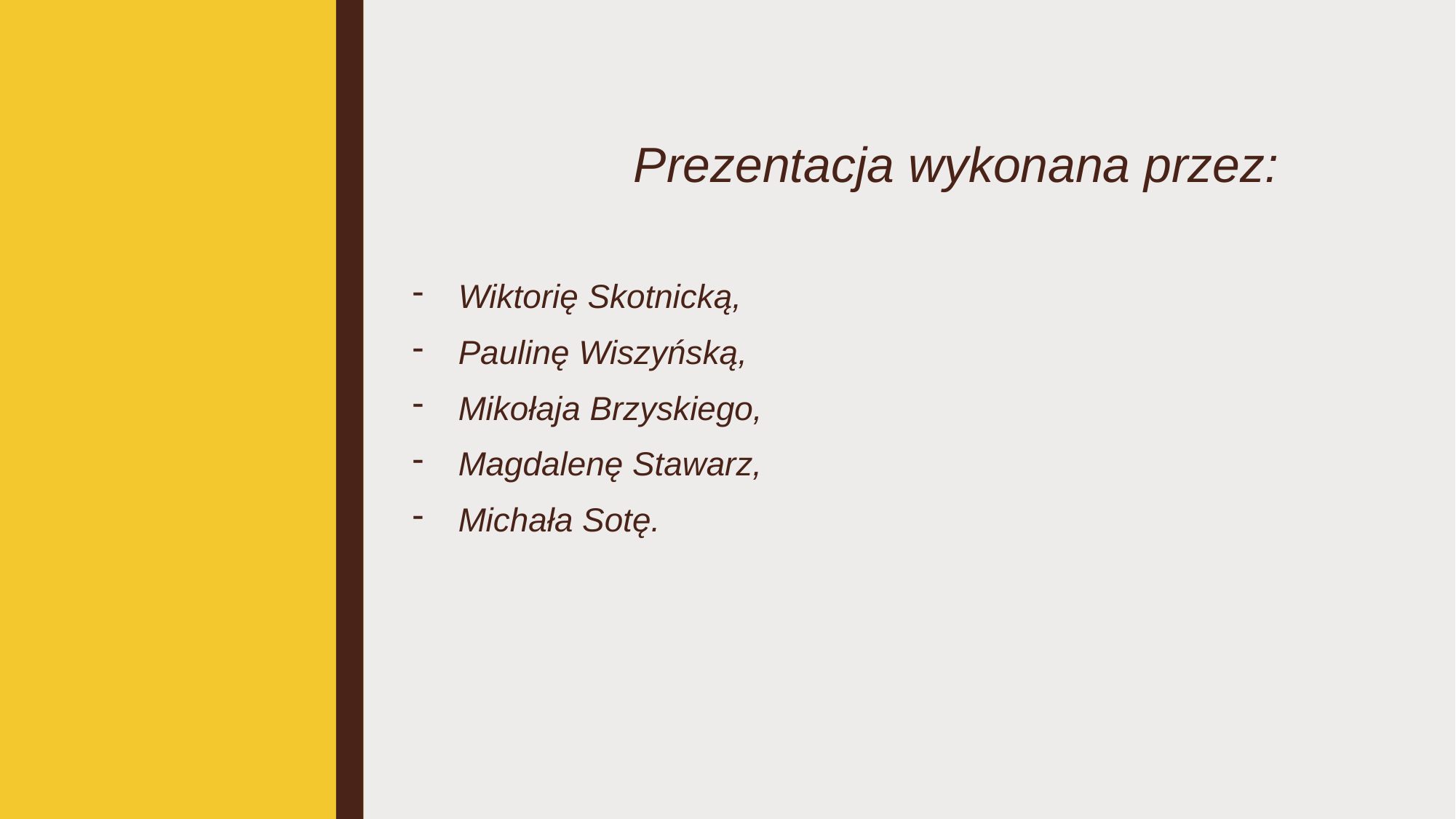

# Prezentacja wykonana przez:
Wiktorię Skotnicką,
Paulinę Wiszyńską,
Mikołaja Brzyskiego,
Magdalenę Stawarz,
Michała Sotę.